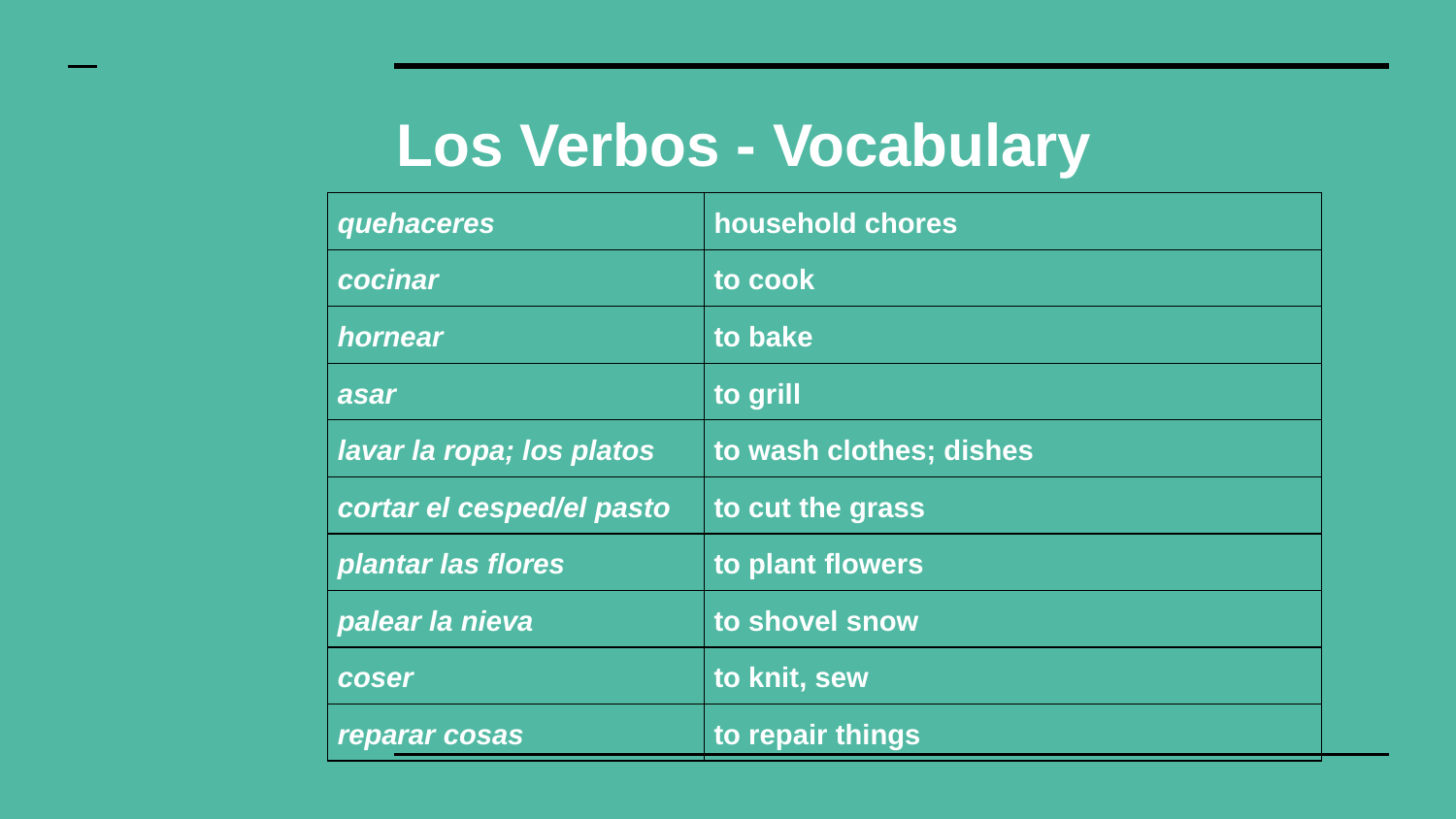

# Los Verbos - Vocabulary
| quehaceres | household chores |
| --- | --- |
| cocinar | to cook |
| hornear | to bake |
| asar | to grill |
| lavar la ropa; los platos | to wash clothes; dishes |
| cortar el cesped/el pasto | to cut the grass |
| plantar las flores | to plant flowers |
| palear la nieva | to shovel snow |
| coser | to knit, sew |
| reparar cosas | to repair things |